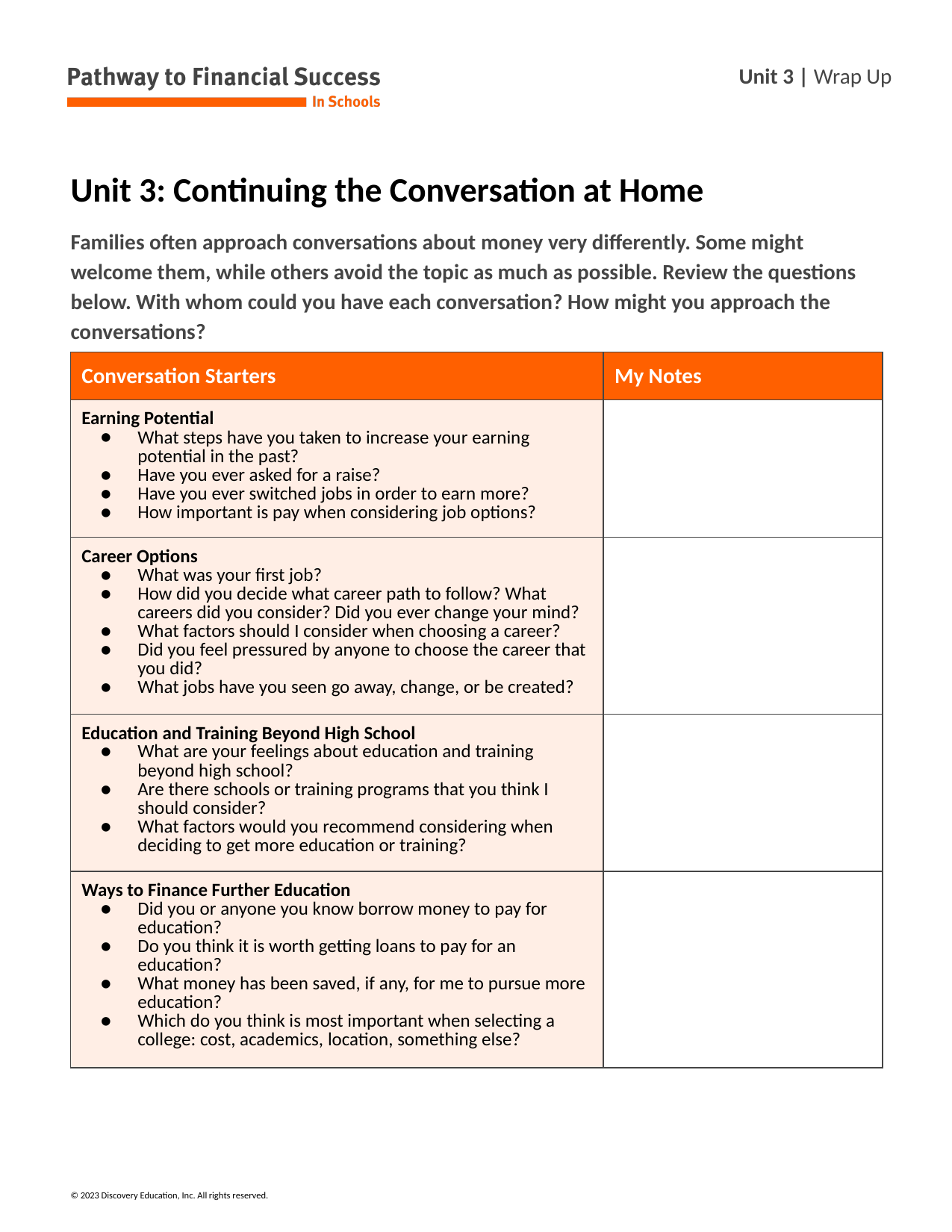

# Unit 3: Continuing the Conversation at Home
Families often approach conversations about money very differently. Some might welcome them, while others avoid the topic as much as possible. Review the questions below. With whom could you have each conversation? How might you approach the conversations?
| Conversation Starters | My Notes |
| --- | --- |
| Earning Potential What steps have you taken to increase your earning potential in the past? Have you ever asked for a raise? Have you ever switched jobs in order to earn more? How important is pay when considering job options? |  |
| Career Options What was your first job? How did you decide what career path to follow? What careers did you consider? Did you ever change your mind? What factors should I consider when choosing a career? Did you feel pressured by anyone to choose the career that you did? What jobs have you seen go away, change, or be created? |  |
| Education and Training Beyond High School What are your feelings about education and training beyond high school? Are there schools or training programs that you think I should consider? What factors would you recommend considering when deciding to get more education or training? |  |
| Ways to Finance Further Education Did you or anyone you know borrow money to pay for education? Do you think it is worth getting loans to pay for an education? What money has been saved, if any, for me to pursue more education? Which do you think is most important when selecting a college: cost, academics, location, something else? |  |